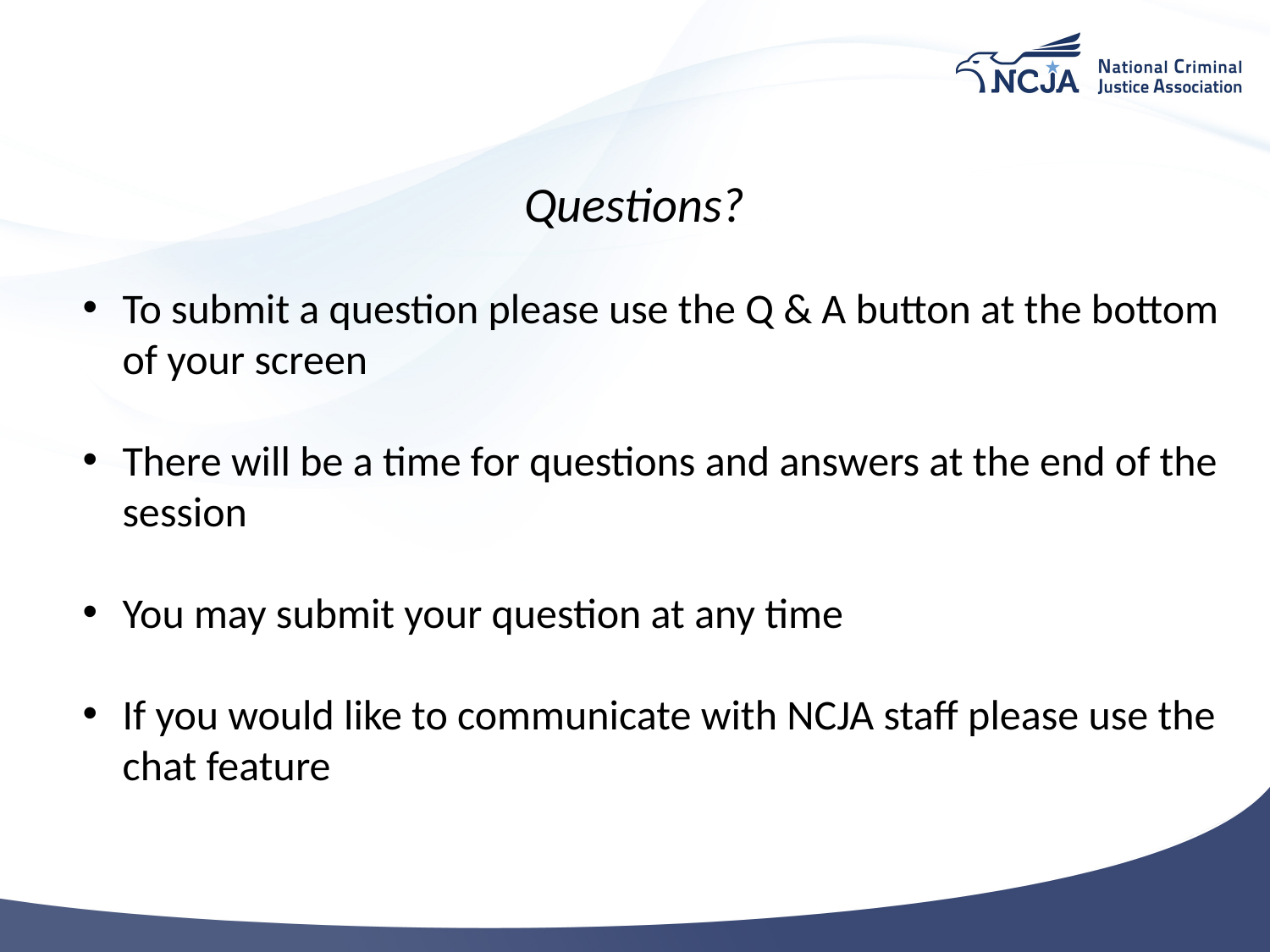

Questions?

To submit a question please use the Q & A button at the bottom of your screen

There will be a time for questions and answers at the end of the session
You may submit your question at any time

If you would like to communicate with NCJA staff please use the chat feature